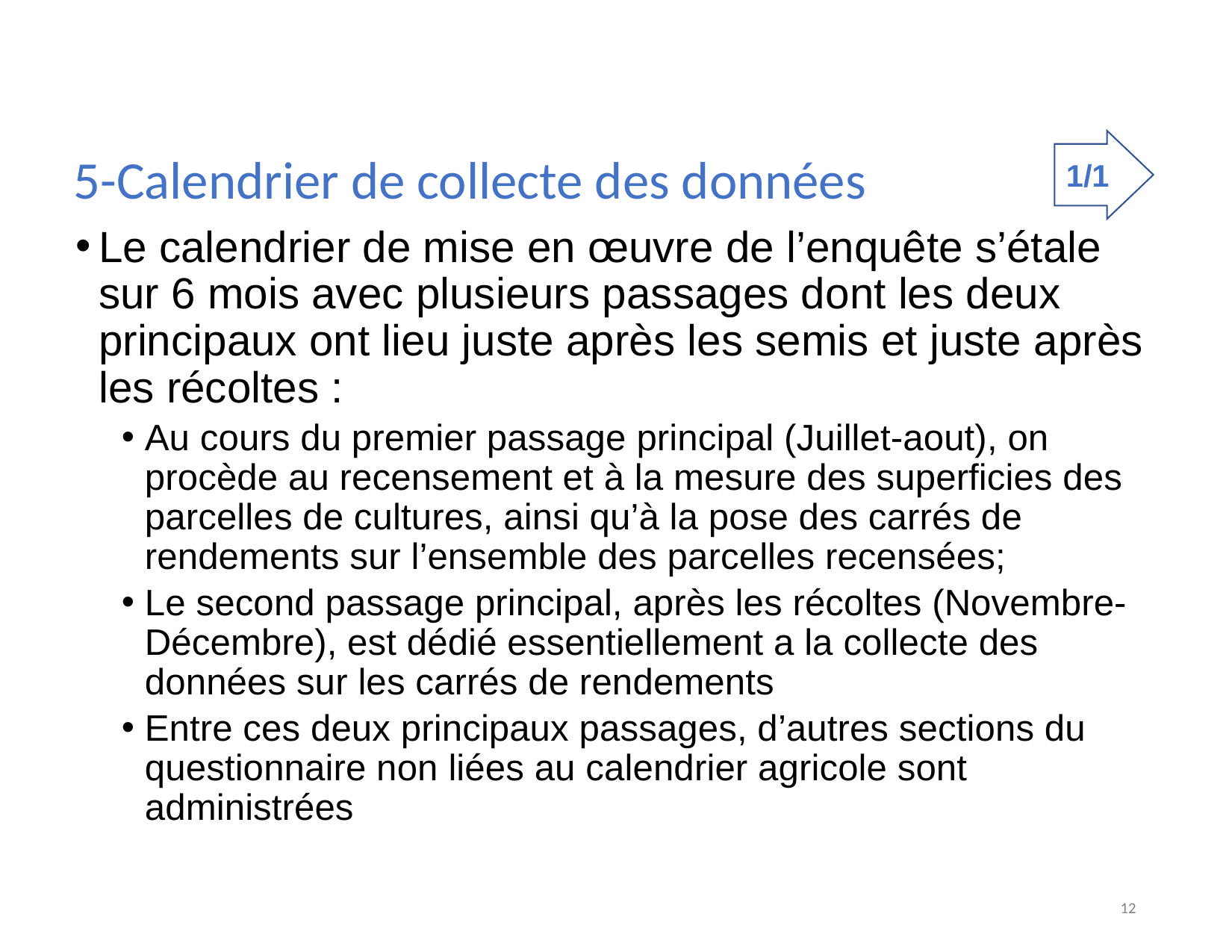

# 5-Calendrier de collecte des données
1/1
Le calendrier de mise en œuvre de l’enquête s’étale sur 6 mois avec plusieurs passages dont les deux principaux ont lieu juste après les semis et juste après les récoltes :
Au cours du premier passage principal (Juillet-aout), on procède au recensement et à la mesure des superficies des parcelles de cultures, ainsi qu’à la pose des carrés de rendements sur l’ensemble des parcelles recensées;
Le second passage principal, après les récoltes (Novembre-Décembre), est dédié essentiellement a la collecte des données sur les carrés de rendements
Entre ces deux principaux passages, d’autres sections du questionnaire non liées au calendrier agricole sont administrées
12